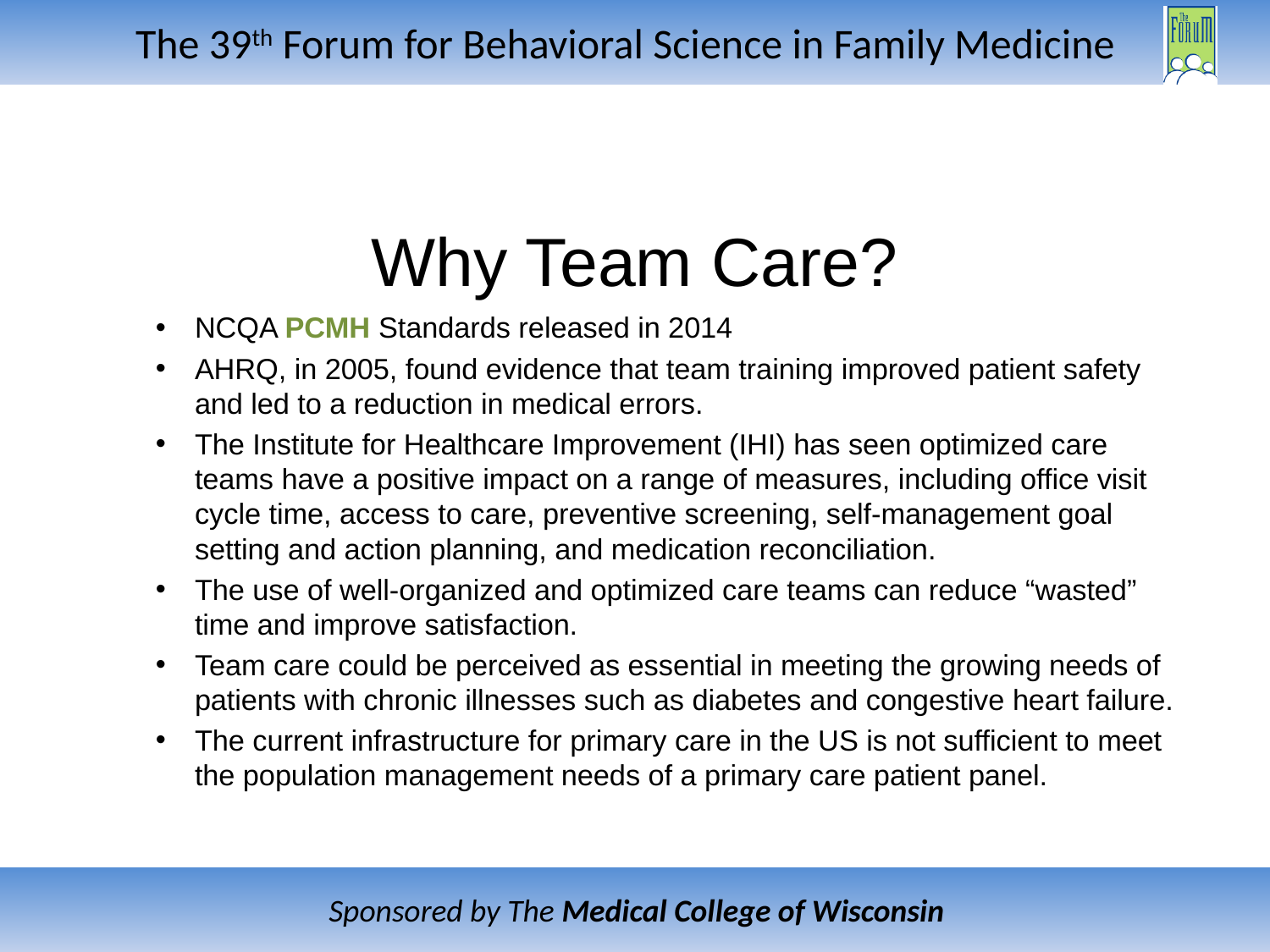

# Why Team Care?
NCQA PCMH Standards released in 2014
AHRQ, in 2005, found evidence that team training improved patient safety and led to a reduction in medical errors.
The Institute for Healthcare Improvement (IHI) has seen optimized care teams have a positive impact on a range of measures, including office visit cycle time, access to care, preventive screening, self-management goal setting and action planning, and medication reconciliation.
The use of well-organized and optimized care teams can reduce “wasted” time and improve satisfaction.
Team care could be perceived as essential in meeting the growing needs of patients with chronic illnesses such as diabetes and congestive heart failure.
The current infrastructure for primary care in the US is not sufficient to meet the population management needs of a primary care patient panel.